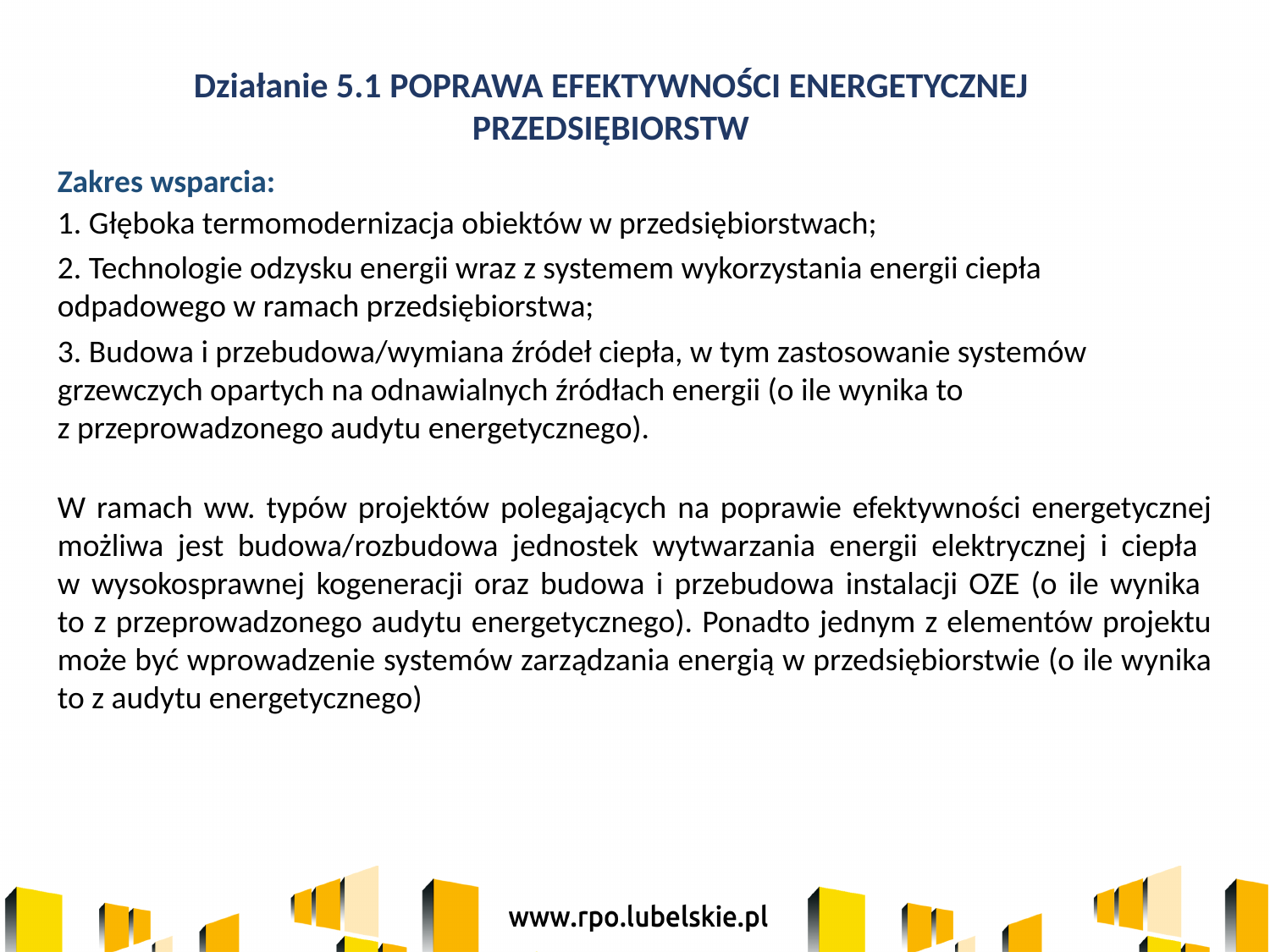

Działanie 5.1 POPRAWA EFEKTYWNOŚCI ENERGETYCZNEJ PRZEDSIĘBIORSTW
Zakres wsparcia:
1. Głęboka termomodernizacja obiektów w przedsiębiorstwach;
2. Technologie odzysku energii wraz z systemem wykorzystania energii ciepła odpadowego w ramach przedsiębiorstwa;
3. Budowa i przebudowa/wymiana źródeł ciepła, w tym zastosowanie systemów grzewczych opartych na odnawialnych źródłach energii (o ile wynika to
z przeprowadzonego audytu energetycznego).

W ramach ww. typów projektów polegających na poprawie efektywności energetycznej możliwa jest budowa/rozbudowa jednostek wytwarzania energii elektrycznej i ciepła
w wysokosprawnej kogeneracji oraz budowa i przebudowa instalacji OZE (o ile wynika
to z przeprowadzonego audytu energetycznego). Ponadto jednym z elementów projektu może być wprowadzenie systemów zarządzania energią w przedsiębiorstwie (o ile wynika to z audytu energetycznego)